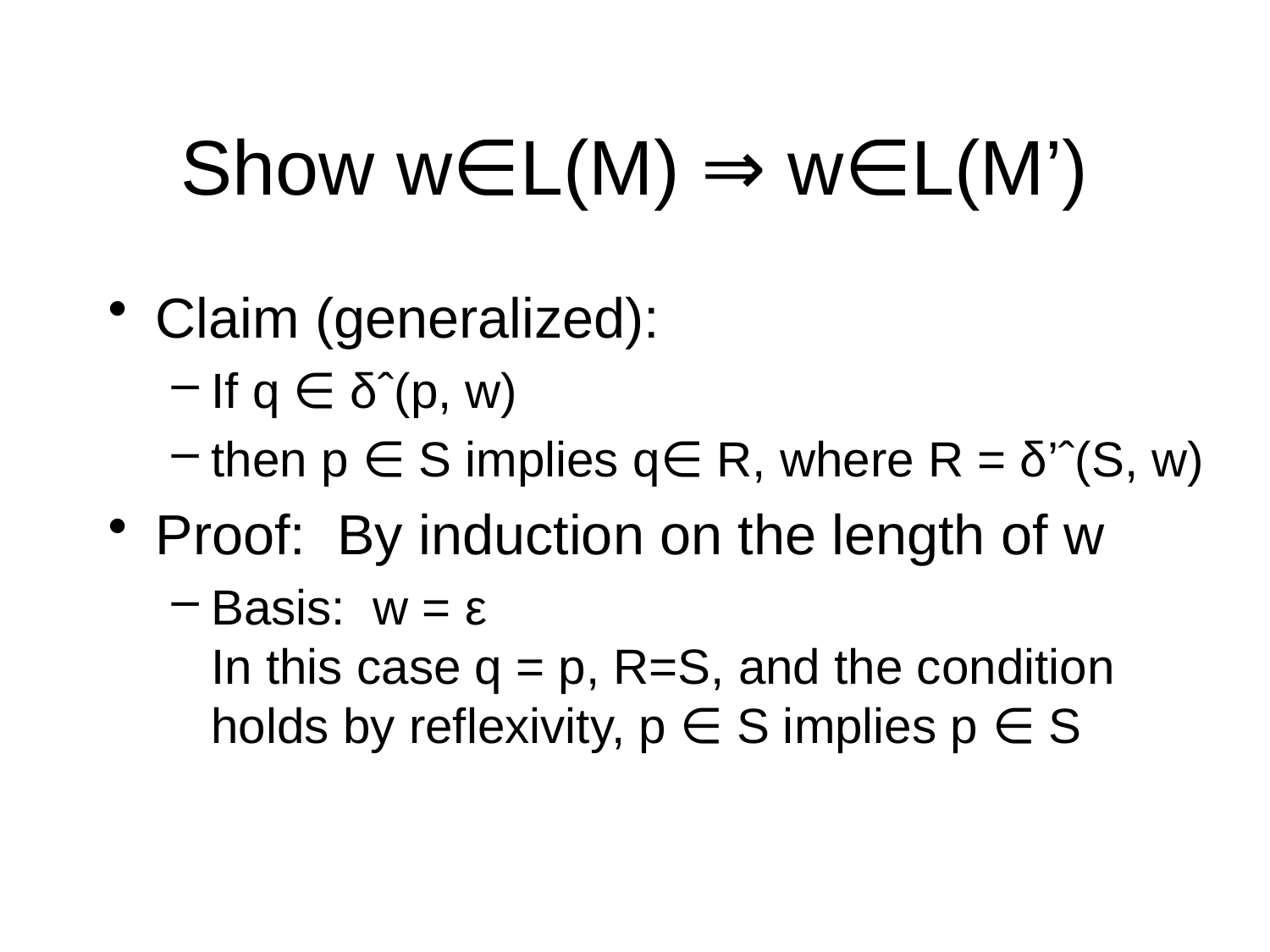

# Show w∈L(M) ⇒ w∈L(M’)
Claim (generalized):
If q ∈ δˆ(p, w)
then p ∈ S implies q∈ R, where R = δ’ˆ(S, w)
Proof:  By induction on the length of w
Basis:  w = ε
In this case q = p, R=S, and the condition holds by reflexivity, p ∈ S implies p ∈ S